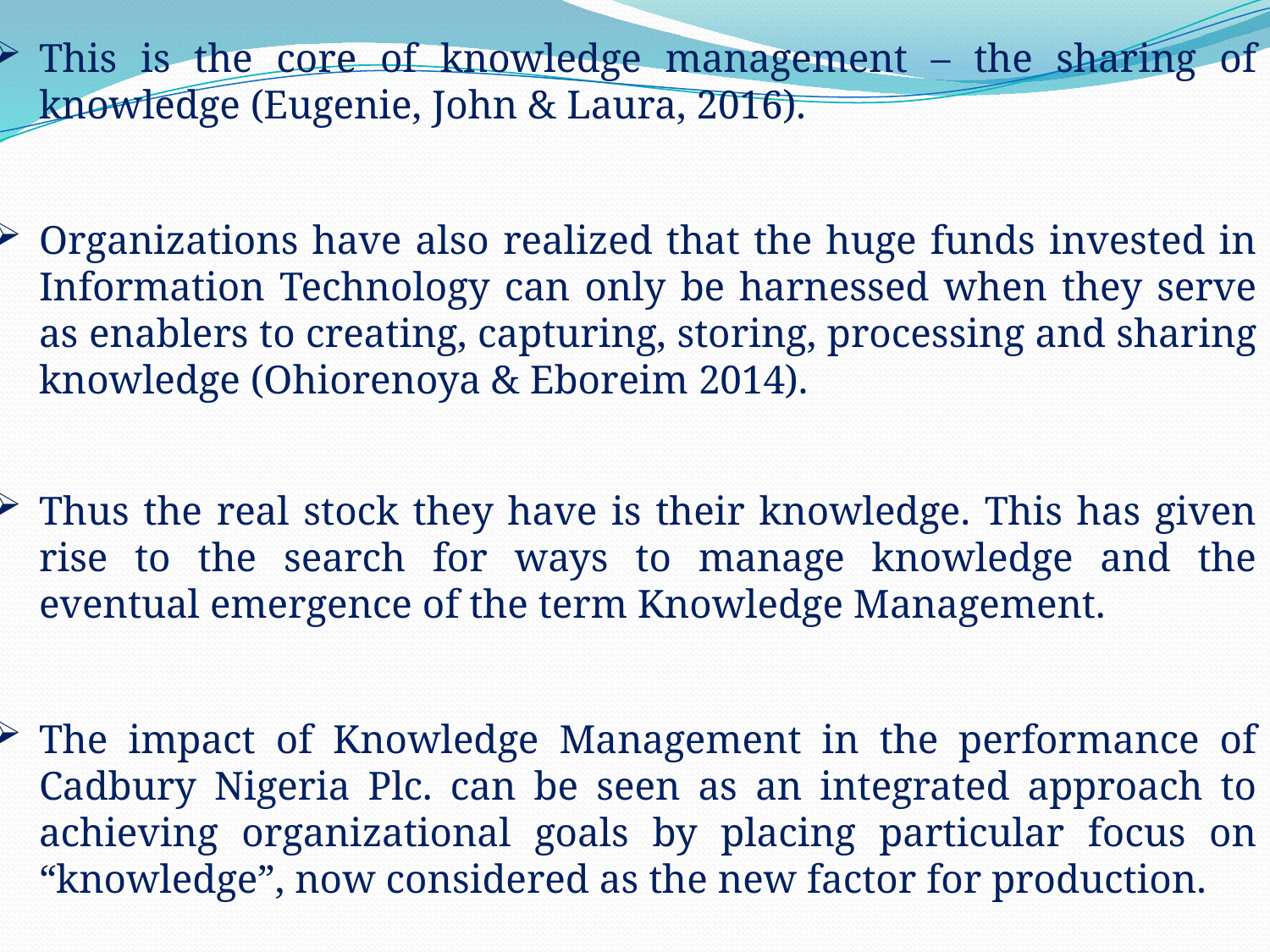

This is the core of knowledge management – the sharing of knowledge (Eugenie, John & Laura, 2016).

Organizations have also realized that the huge funds invested in Information Technology can only be harnessed when they serve as enablers to creating, capturing, storing, processing and sharing knowledge (Ohiorenoya & Eboreim 2014).

Thus the real stock they have is their knowledge. This has given rise to the search for ways to manage knowledge and the eventual emergence of the term Knowledge Management.

The impact of Knowledge Management in the performance of Cadbury Nigeria Plc. can be seen as an integrated approach to achieving organizational goals by placing particular focus on “knowledge”, now considered as the new factor for production.